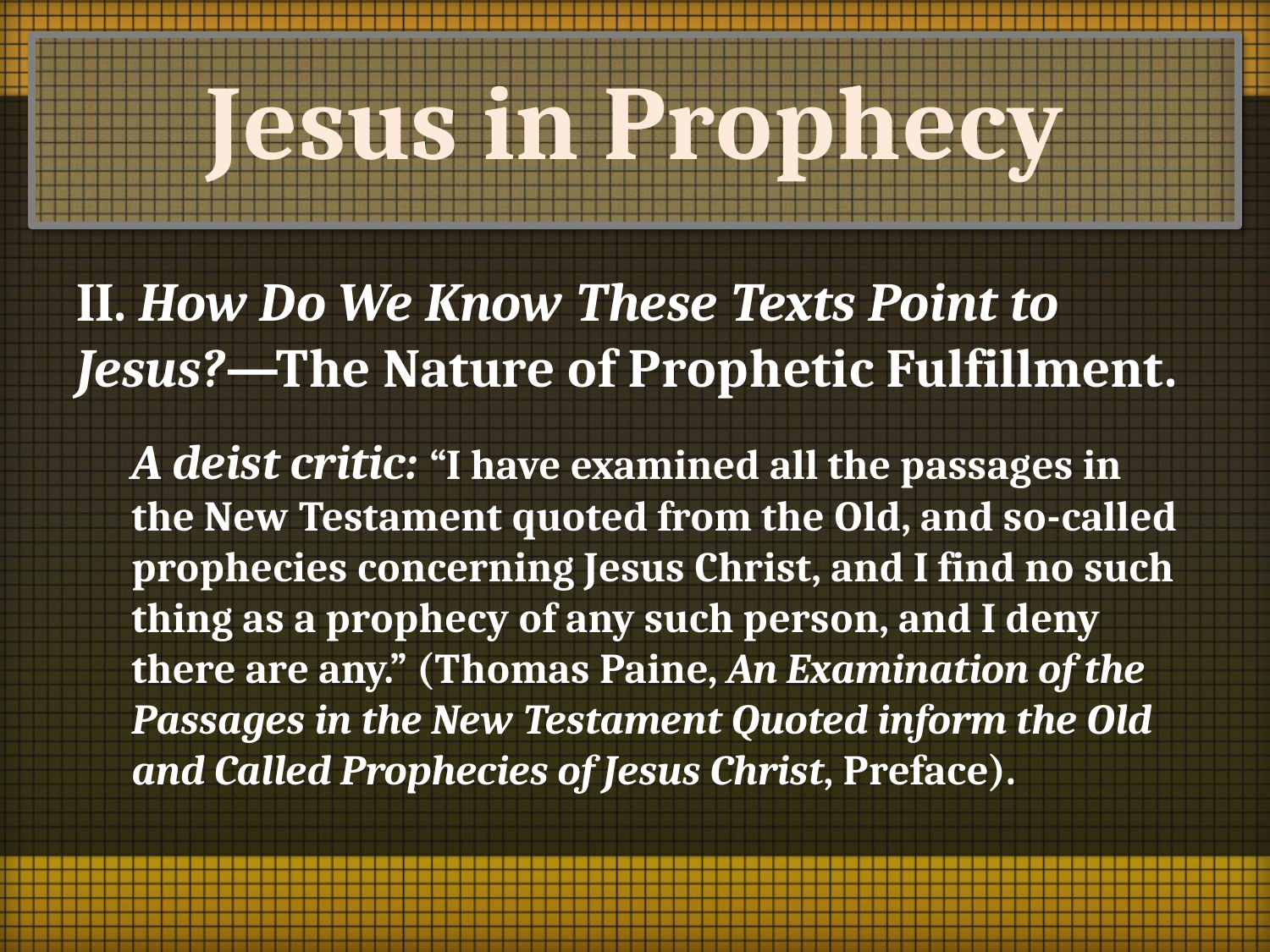

# Jesus in Prophecy
II. How Do We Know These Texts Point to Jesus?—The Nature of Prophetic Fulfillment.
A deist critic: “I have examined all the passages in the New Testament quoted from the Old, and so-called prophecies concerning Jesus Christ, and I find no such thing as a prophecy of any such person, and I deny there are any.” (Thomas Paine, An Examination of the Passages in the New Testament Quoted inform the Old and Called Prophecies of Jesus Christ, Preface).